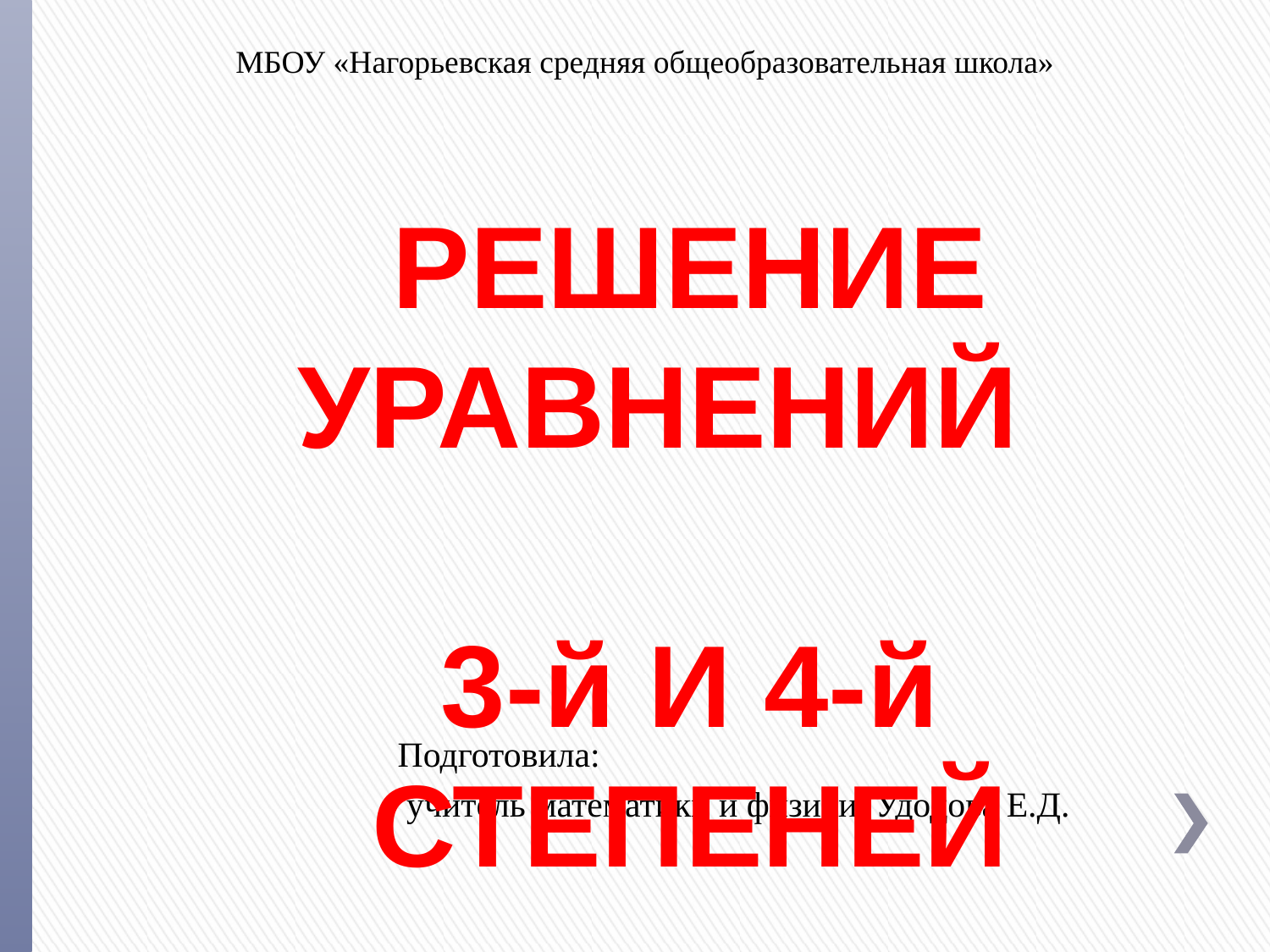

МБОУ «Нагорьевская средняя общеобразовательная школа»
РЕШЕНИЕ УРАВНЕНИЙ

3-й И 4-й СТЕПЕНЕЙ
Подготовила:
 учитель математики и физики  Удодова Е.Д.